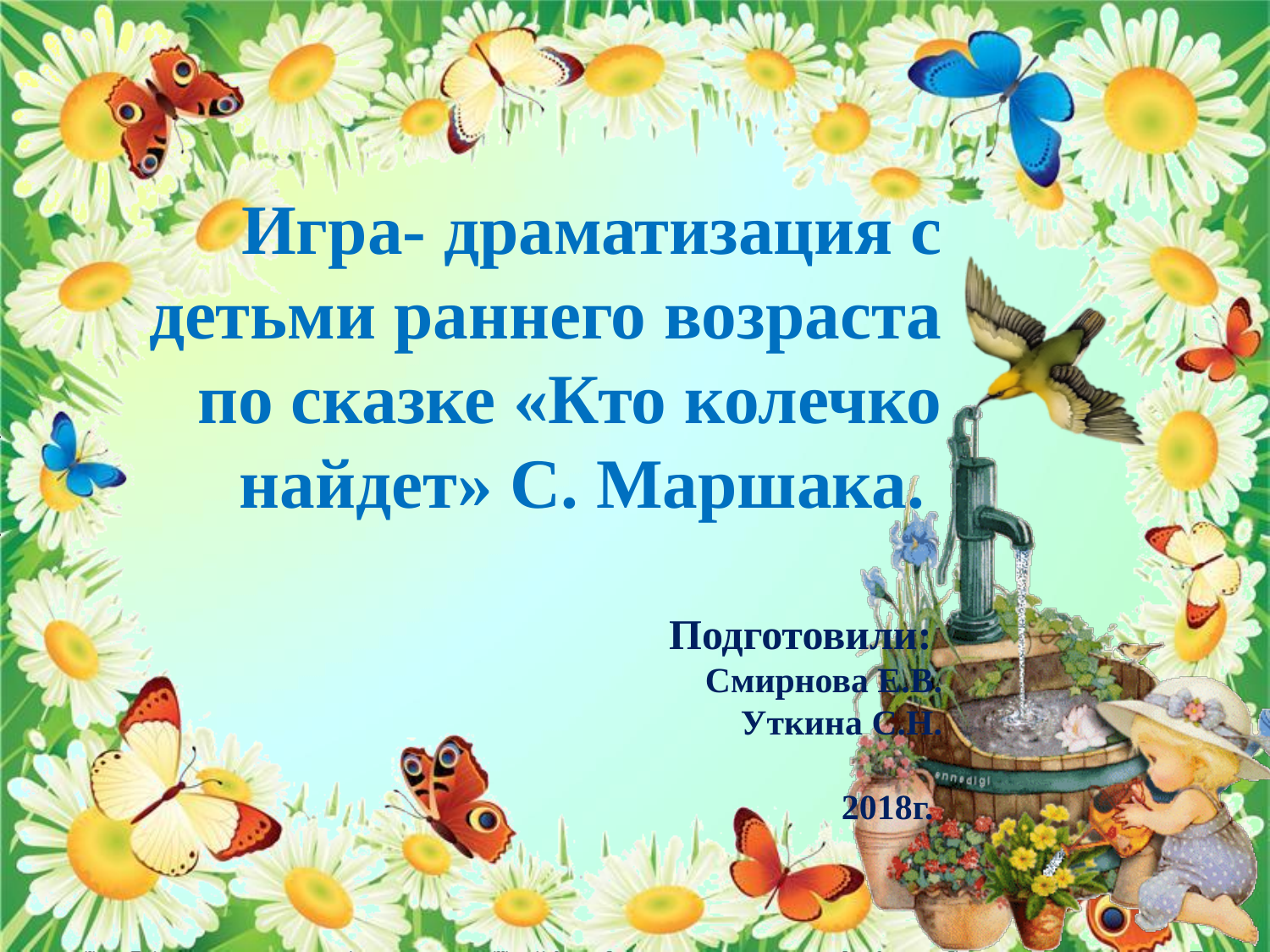

Игра- драматизация с детьми раннего возраста по сказке «Кто колечко найдет» С. Маршака.

Подготовили:
Смирнова Е.В.
Уткина С.Н.

2018г.